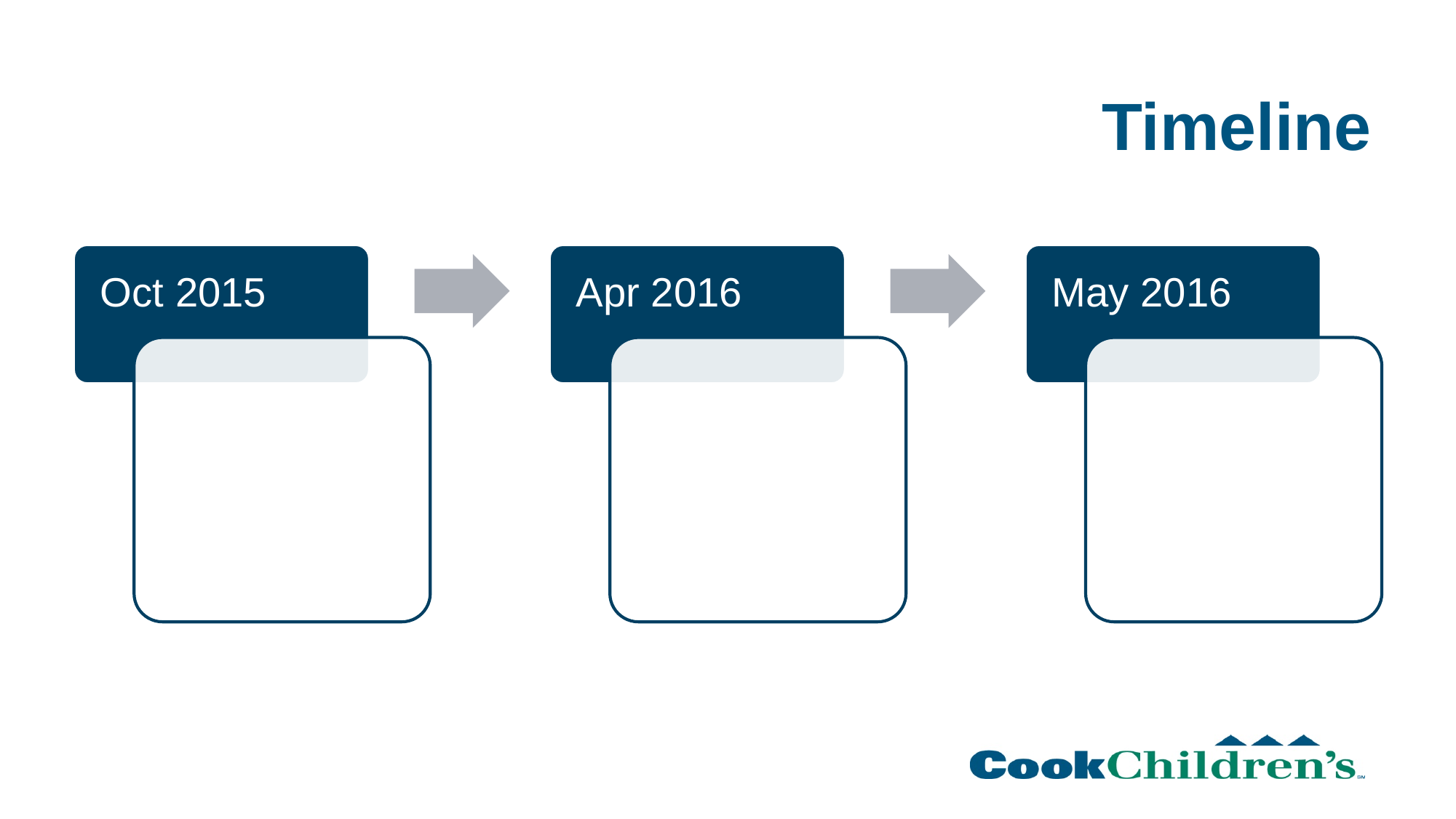

# Timeline
Oct 2015
Policy revision
Education and awareness

Apr 2016
Identify unit for focused education

May 2016
Nursing staff education